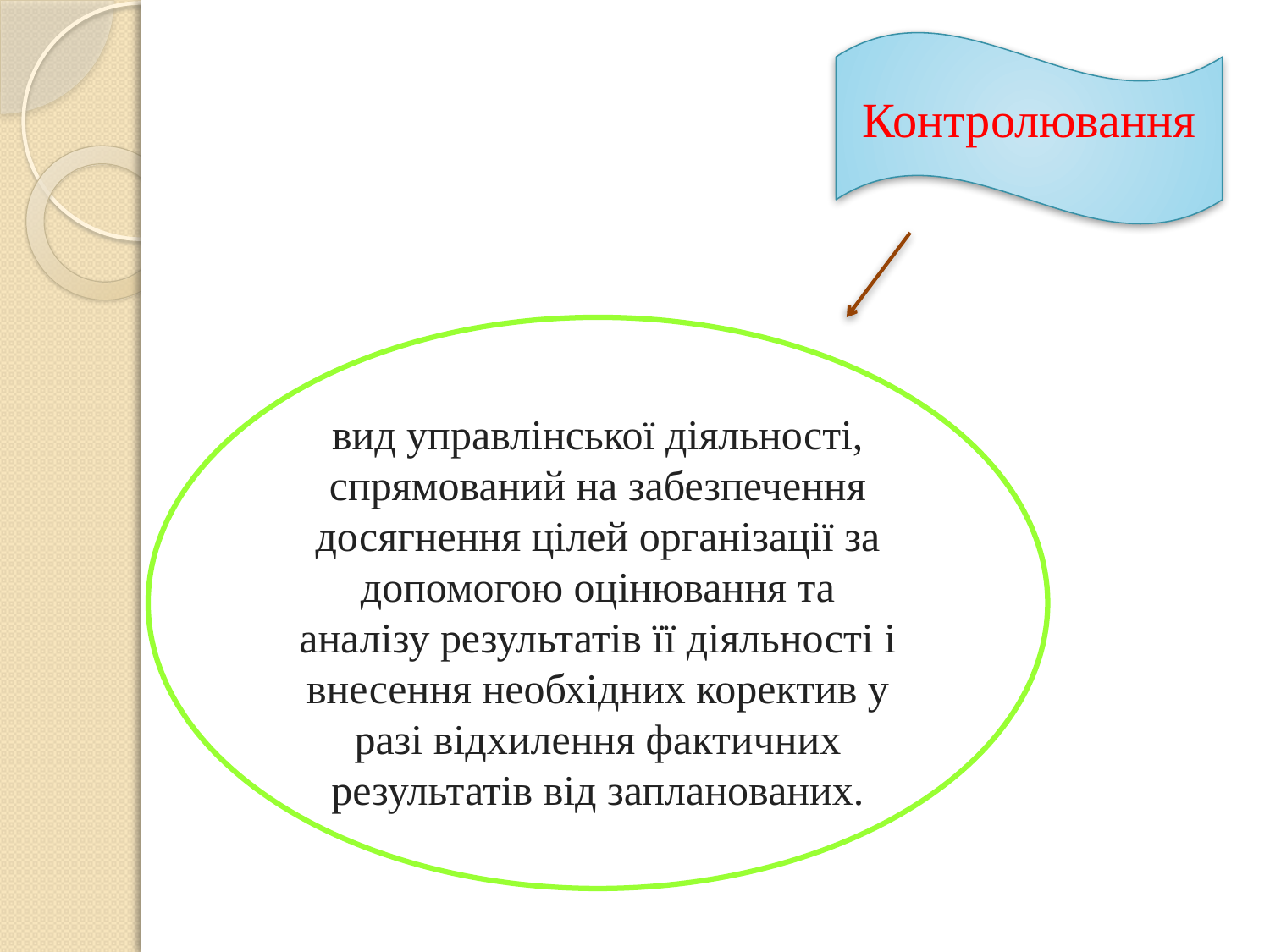

Контролювання
вид управлінської діяльності, спрямований на забезпечення досягнення цілей організації за допомогою оцінювання та аналізу результатів її діяльності і внесення необхідних коректив у разі відхилення фактичних результатів від запланованих.